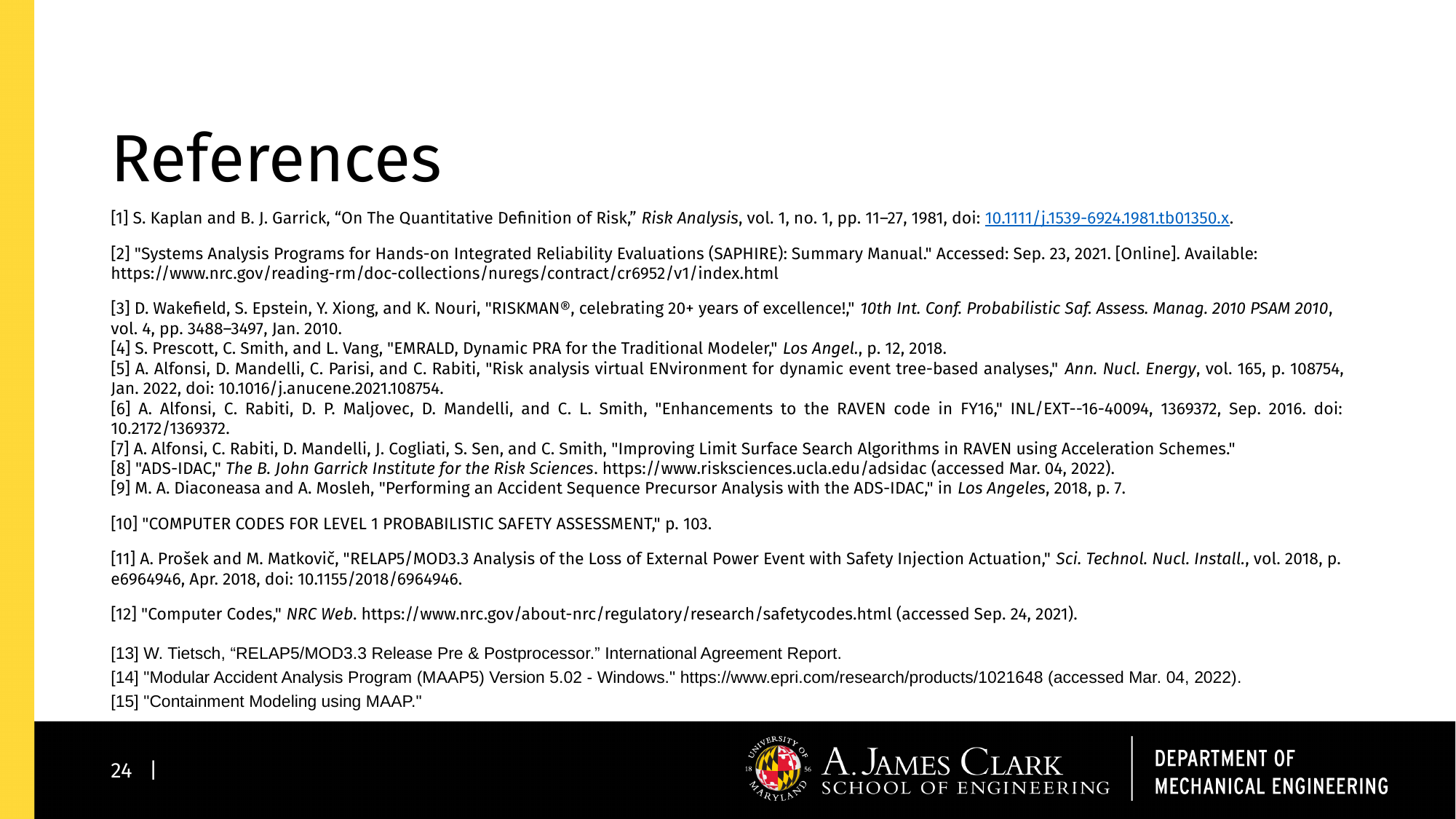

# References
[1] S. Kaplan and B. J. Garrick, “On The Quantitative Definition of Risk,” Risk Analysis, vol. 1, no. 1, pp. 11–27, 1981, doi: 10.1111/j.1539-6924.1981.tb01350.x.
[2] "Systems Analysis Programs for Hands-on Integrated Reliability Evaluations (SAPHIRE): Summary Manual." Accessed: Sep. 23, 2021. [Online]. Available: https://www.nrc.gov/reading-rm/doc-collections/nuregs/contract/cr6952/v1/index.html
[3] D. Wakefield, S. Epstein, Y. Xiong, and K. Nouri, "RISKMAN®, celebrating 20+ years of excellence!," 10th Int. Conf. Probabilistic Saf. Assess. Manag. 2010 PSAM 2010, vol. 4, pp. 3488–3497, Jan. 2010.
[4] S. Prescott, C. Smith, and L. Vang, "EMRALD, Dynamic PRA for the Traditional Modeler," Los Angel., p. 12, 2018.
[5] A. Alfonsi, D. Mandelli, C. Parisi, and C. Rabiti, "Risk analysis virtual ENvironment for dynamic event tree-based analyses," Ann. Nucl. Energy, vol. 165, p. 108754, Jan. 2022, doi: 10.1016/j.anucene.2021.108754.
[6] A. Alfonsi, C. Rabiti, D. P. Maljovec, D. Mandelli, and C. L. Smith, "Enhancements to the RAVEN code in FY16," INL/EXT--16-40094, 1369372, Sep. 2016. doi: 10.2172/1369372.
[7] A. Alfonsi, C. Rabiti, D. Mandelli, J. Cogliati, S. Sen, and C. Smith, "Improving Limit Surface Search Algorithms in RAVEN using Acceleration Schemes."
[8] "ADS-IDAC," The B. John Garrick Institute for the Risk Sciences. https://www.risksciences.ucla.edu/adsidac (accessed Mar. 04, 2022).
[9] M. A. Diaconeasa and A. Mosleh, "Performing an Accident Sequence Precursor Analysis with the ADS-IDAC," in Los Angeles, 2018, p. 7.
[10] "COMPUTER CODES FOR LEVEL 1 PROBABILISTIC SAFETY ASSESSMENT," p. 103.
[11] A. Prošek and M. Matkovič, "RELAP5/MOD3.3 Analysis of the Loss of External Power Event with Safety Injection Actuation," Sci. Technol. Nucl. Install., vol. 2018, p. e6964946, Apr. 2018, doi: 10.1155/2018/6964946.
[12] "Computer Codes," NRC Web. https://www.nrc.gov/about-nrc/regulatory/research/safetycodes.html (accessed Sep. 24, 2021).
[13] W. Tietsch, “RELAP5/MOD3.3 Release Pre & Postprocessor.” International Agreement Report.
[14] "Modular Accident Analysis Program (MAAP5) Version 5.02 - Windows." https://www.epri.com/research/products/1021648 (accessed Mar. 04, 2022).
[15] "Containment Modeling using MAAP."

24   |